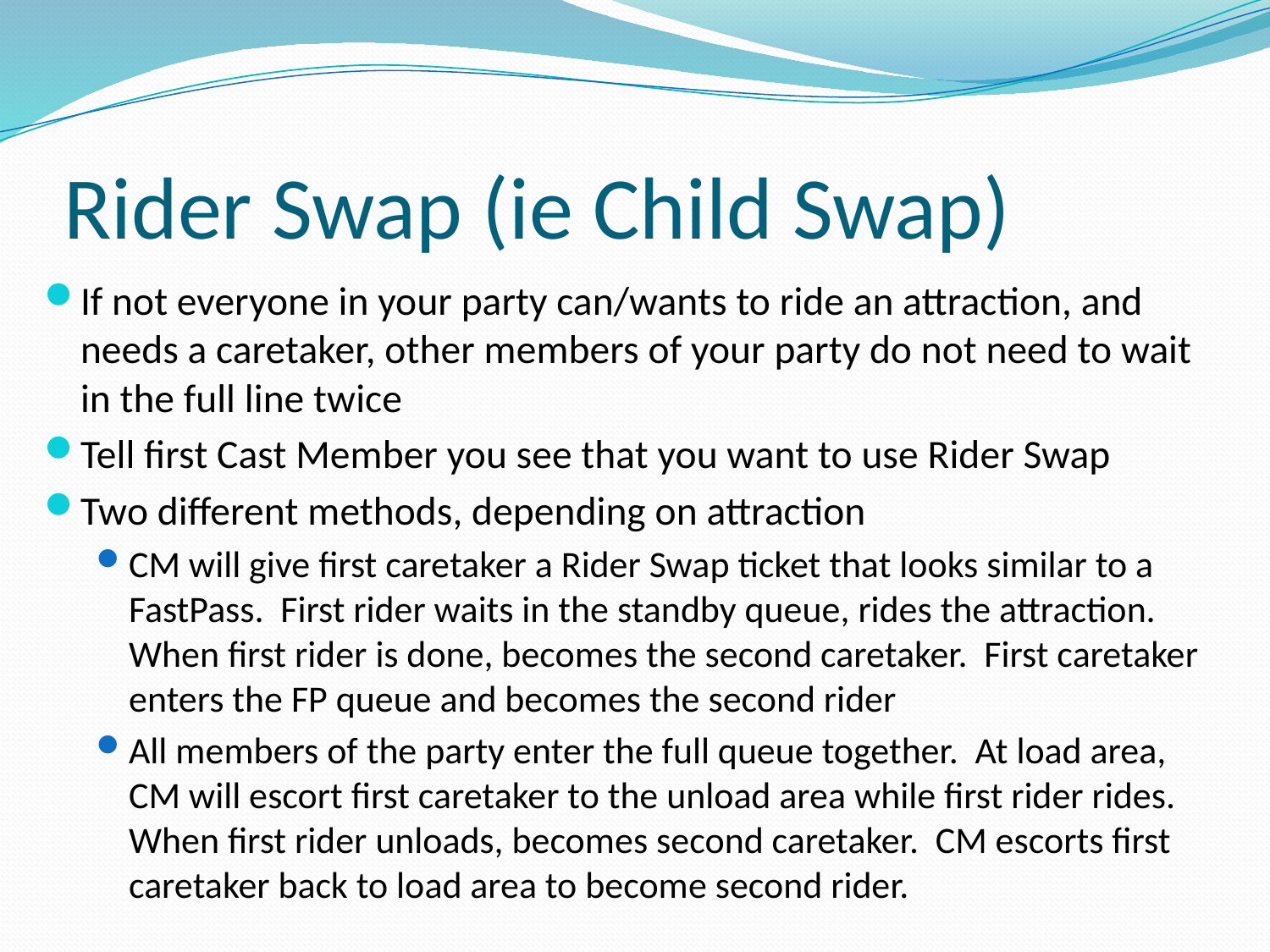

# Rider Swap (ie Child Swap)
If not everyone in your party can/wants to ride an attraction, and needs a caretaker, other members of your party do not need to wait in the full line twice
Tell first Cast Member you see that you want to use Rider Swap
Two different methods, depending on attraction
CM will give first caretaker a Rider Swap ticket that looks similar to a FastPass.  First rider waits in the standby queue, rides the attraction.  When first rider is done, becomes the second caretaker.  First caretaker enters the FP queue and becomes the second rider
All members of the party enter the full queue together.  At load area, CM will escort first caretaker to the unload area while first rider rides.  When first rider unloads, becomes second caretaker.  CM escorts first caretaker back to load area to become second rider.